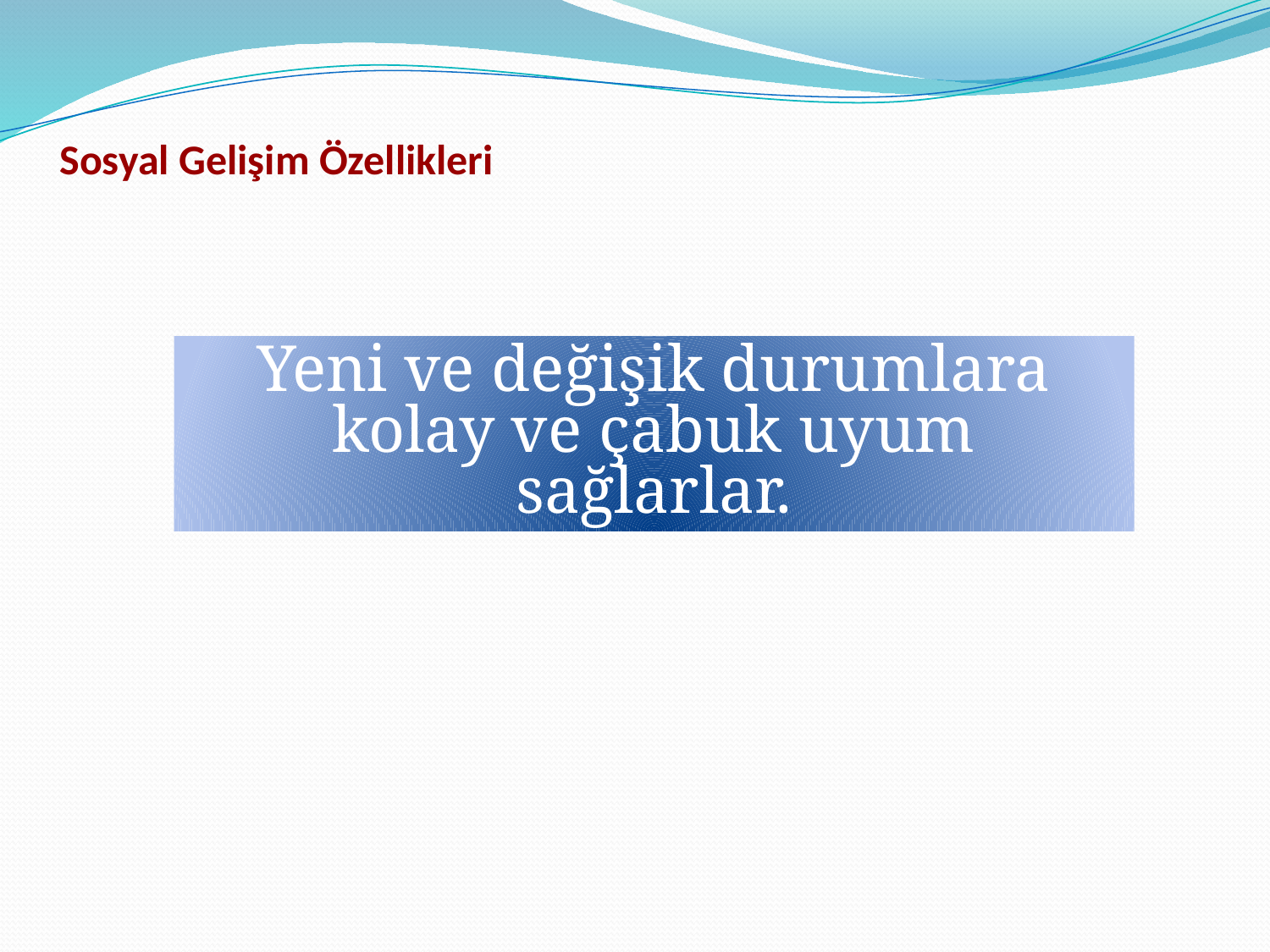

Sosyal Gelişim Özellikleri
Yeni ve değişik durumlara kolay ve çabuk uyum sağlarlar.